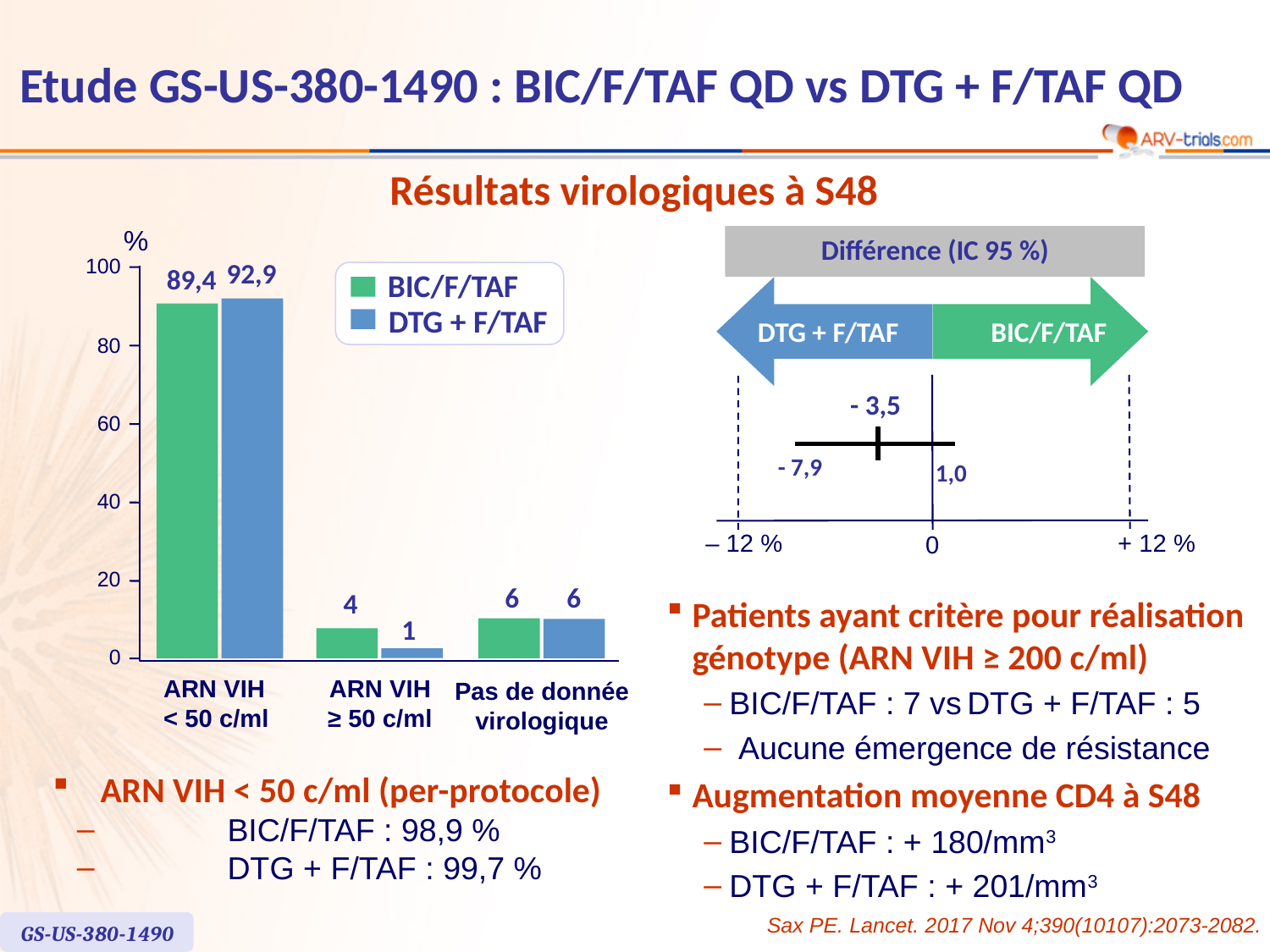

# Etude GS-US-380-1490 : BIC/F/TAF QD vs DTG + F/TAF QD
Résultats virologiques à S48
%
100
92,9
BIC/F/TAF
89,4

DTG + F/TAF

80

60

40

20
6
6

4
1

0

ARN VIH
< 50 c/ml
ARN VIH
≥ 50 c/ml
Pas de donnée
virologique
Différence (IC 95 %)
DTG + F/TAF
BIC/F/TAF

- 3,5
- 7,9
1,0
‒ 12 %
0
+ 12 %
Patients ayant critère pour réalisation génotype (ARN VIH ≥ 200 c/ml)
BIC/F/TAF : 7 vs DTG + F/TAF : 5
 Aucune émergence de résistance
Augmentation moyenne CD4 à S48
BIC/F/TAF : + 180/mm3
DTG + F/TAF : + 201/mm3
ARN VIH < 50 c/ml (per-protocole)
	BIC/F/TAF : 98,9 %
	DTG + F/TAF : 99,7 %
Sax PE. Lancet. 2017 Nov 4;390(10107):2073-2082.

GS-US-380-1490